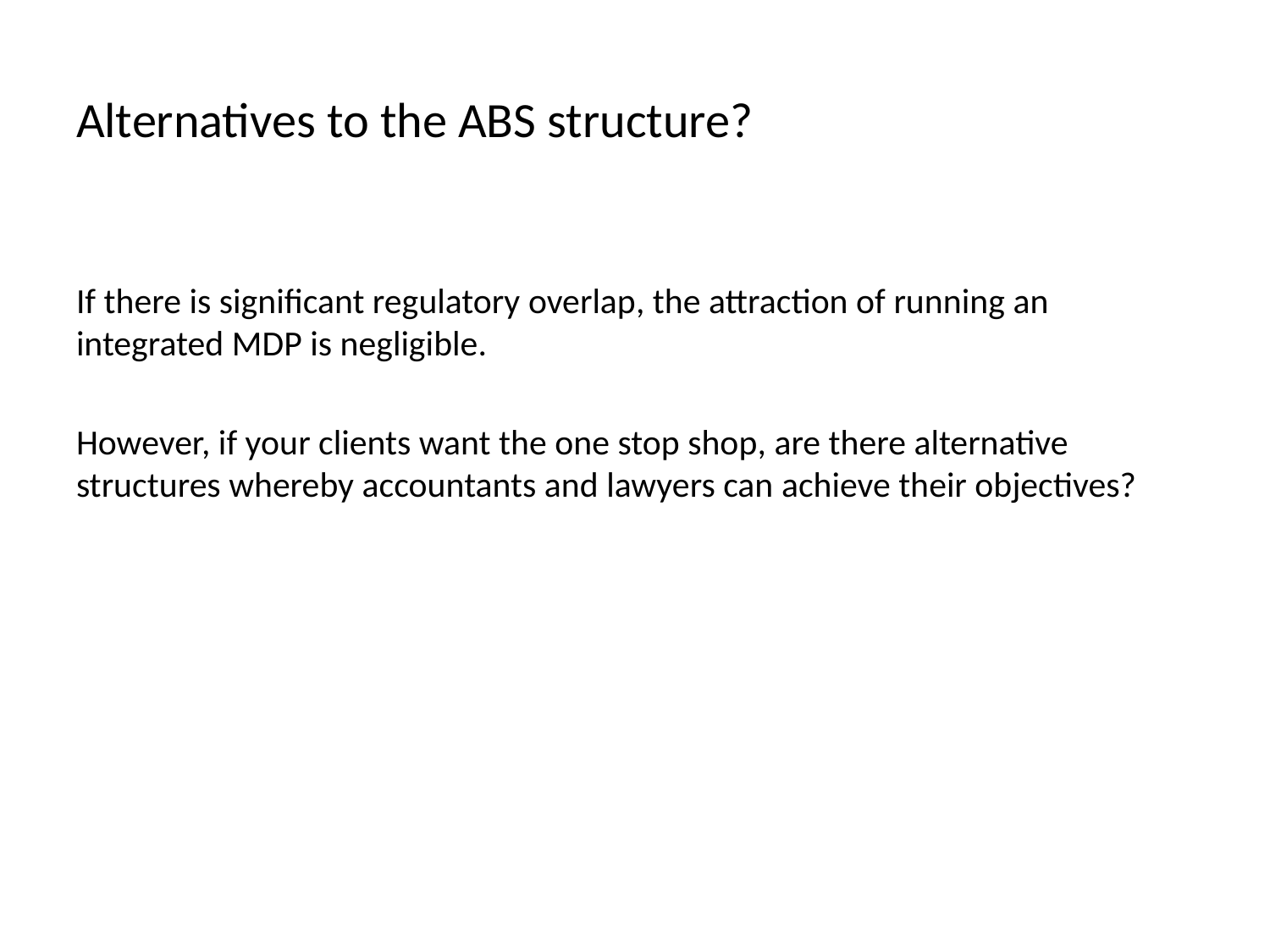

# Alternatives to the ABS structure?

If there is significant regulatory overlap, the attraction of running an integrated MDP is negligible.

However, if your clients want the one stop shop, are there alternative structures whereby accountants and lawyers can achieve their objectives?